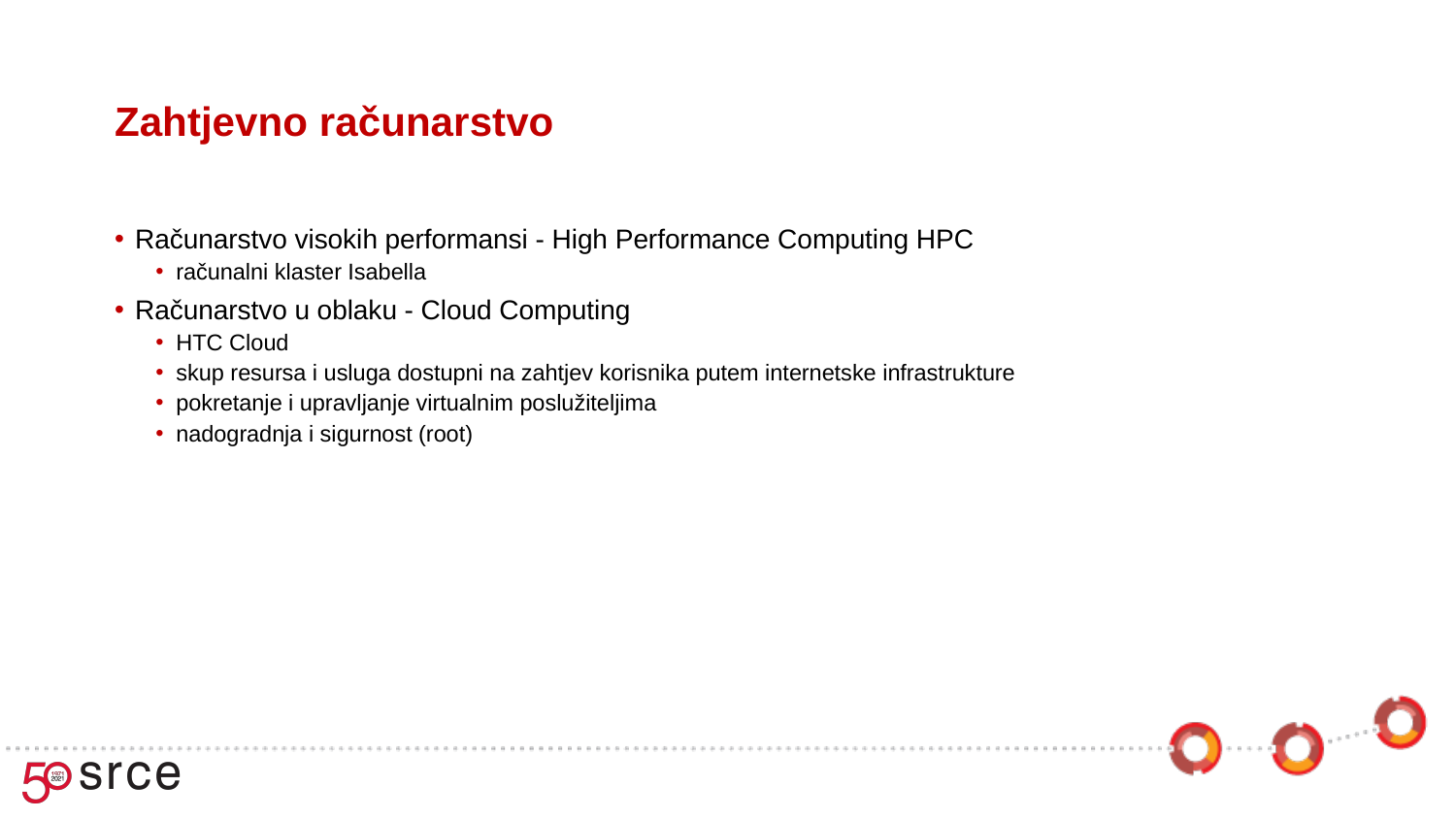

# Zahtjevno računarstvo
Računarstvo visokih performansi - High Performance Computing HPC
računalni klaster Isabella
Računarstvo u oblaku - Cloud Computing
HTC Cloud
skup resursa i usluga dostupni na zahtjev korisnika putem internetske infrastrukture
pokretanje i upravljanje virtualnim poslužiteljima
nadogradnja i sigurnost (root)